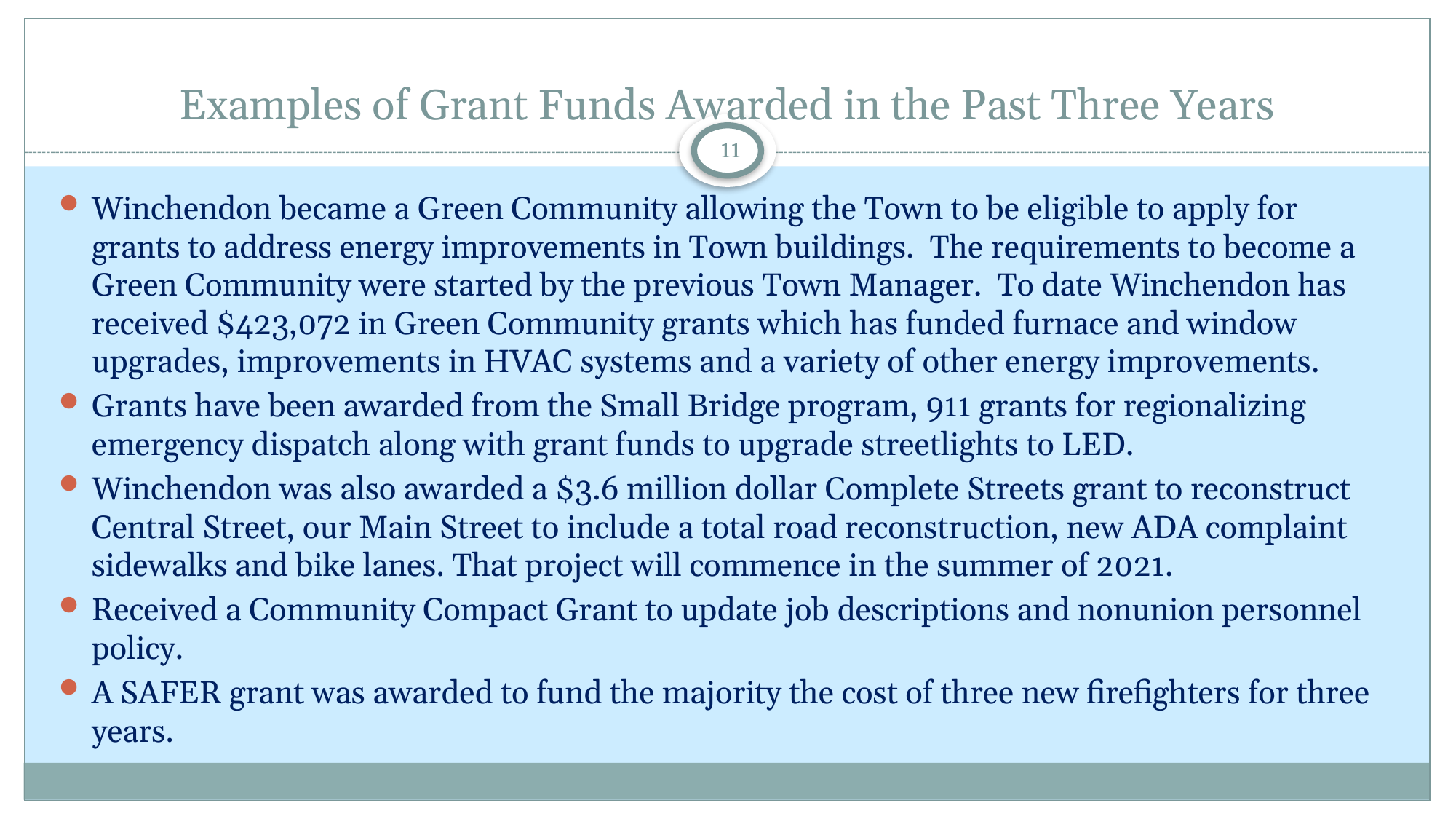

# Examples of Grant Funds Awarded in the Past Three Years
11
Winchendon became a Green Community allowing the Town to be eligible to apply for grants to address energy improvements in Town buildings.  The requirements to become a Green Community were started by the previous Town Manager.  To date Winchendon has received $423,072 in Green Community grants which has funded furnace and window upgrades, improvements in HVAC systems and a variety of other energy improvements.
Grants have been awarded from the Small Bridge program, 911 grants for regionalizing emergency dispatch along with grant funds to upgrade streetlights to LED.
Winchendon was also awarded a $3.6 million dollar Complete Streets grant to reconstruct Central Street, our Main Street to include a total road reconstruction, new ADA complaint sidewalks and bike lanes. That project will commence in the summer of 2021.
Received a Community Compact Grant to update job descriptions and nonunion personnel policy.
A SAFER grant was awarded to fund the majority the cost of three new firefighters for three years.